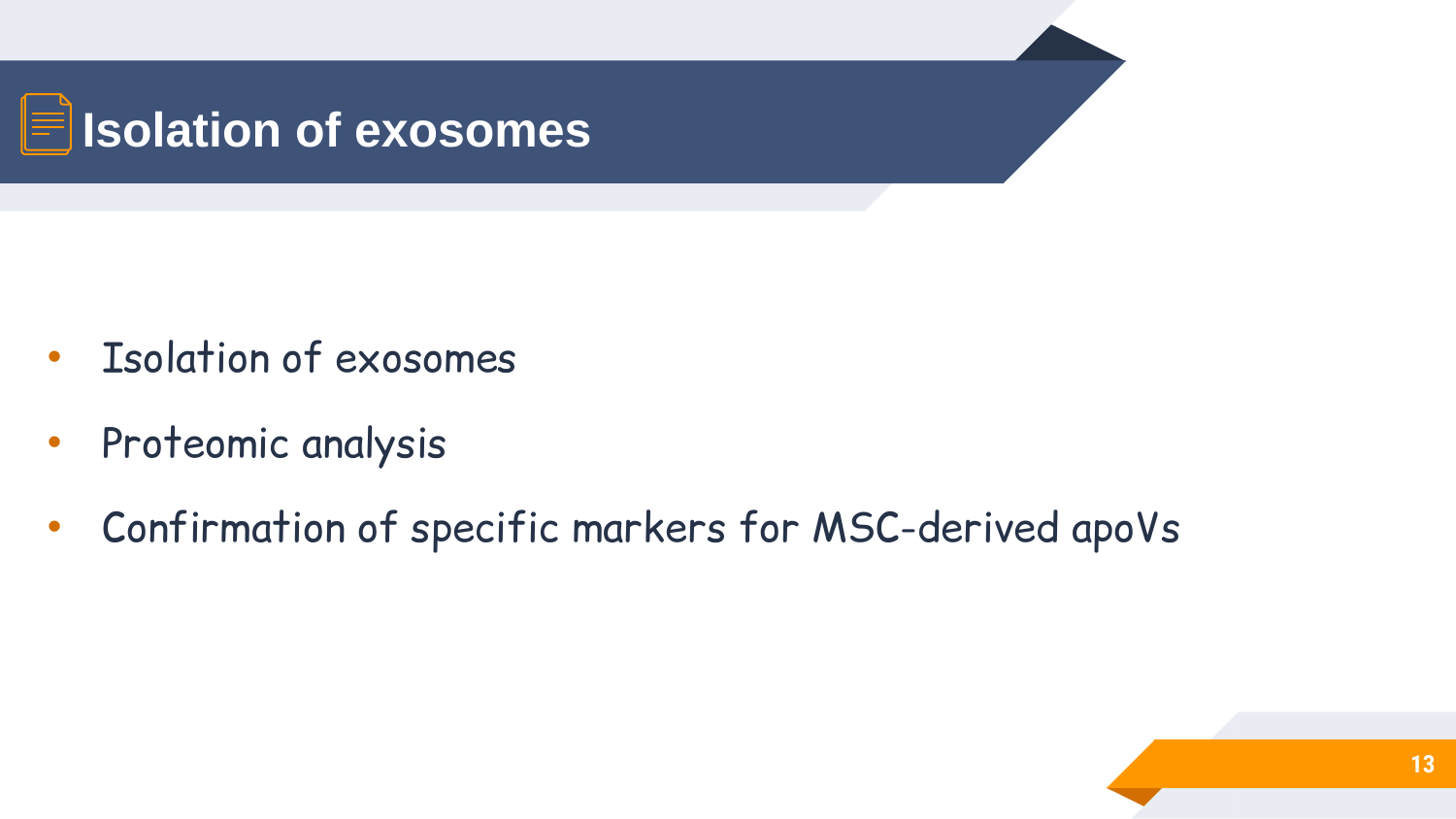

# Isolation of exosomes

Isolation of exosomes
Proteomic analysis
Confirmation of specific markers for MSC-derived apoVs
13